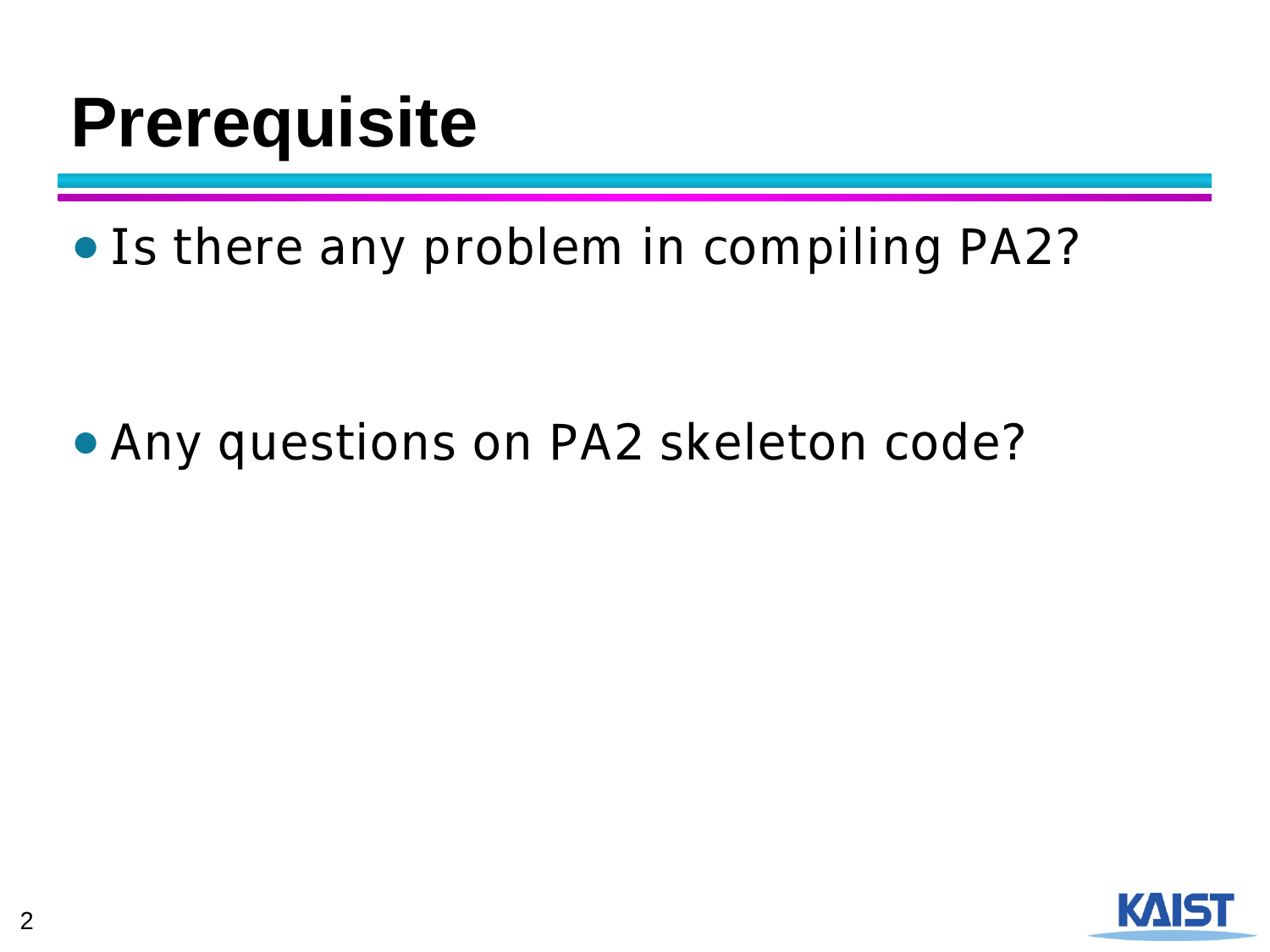

# Prerequisite
Is there any problem in compiling PA2?

Any questions on PA2 skeleton code?